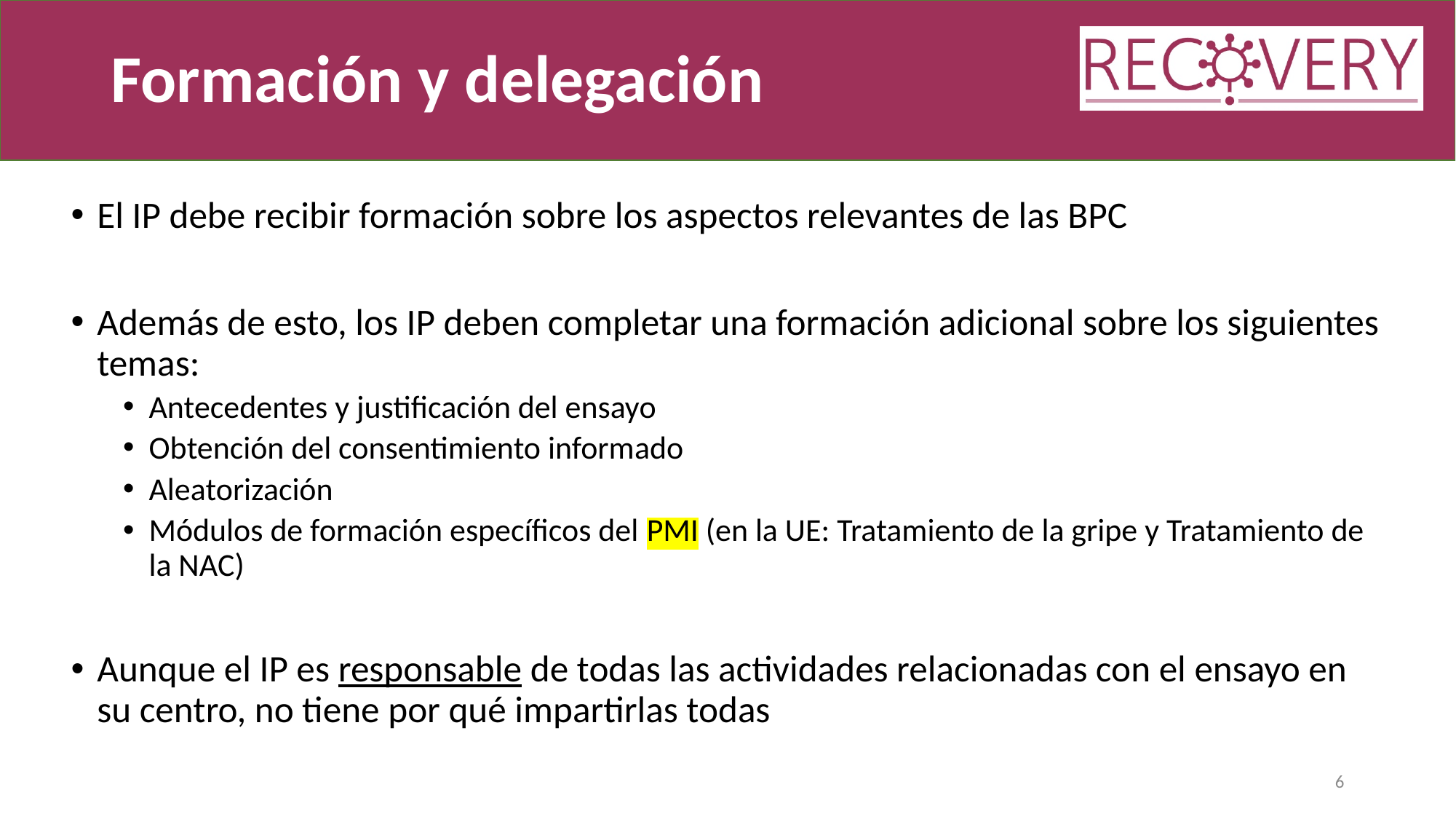

# Formación y delegación
El IP debe recibir formación sobre los aspectos relevantes de las BPC

Además de esto, los IP deben completar una formación adicional sobre los siguientes temas:
Antecedentes y justificación del ensayo
Obtención del consentimiento informado
Aleatorización
Módulos de formación específicos del PMI (en la UE: Tratamiento de la gripe y Tratamiento de la NAC)

Aunque el IP es responsable de todas las actividades relacionadas con el ensayo en su centro, no tiene por qué impartirlas todas
6